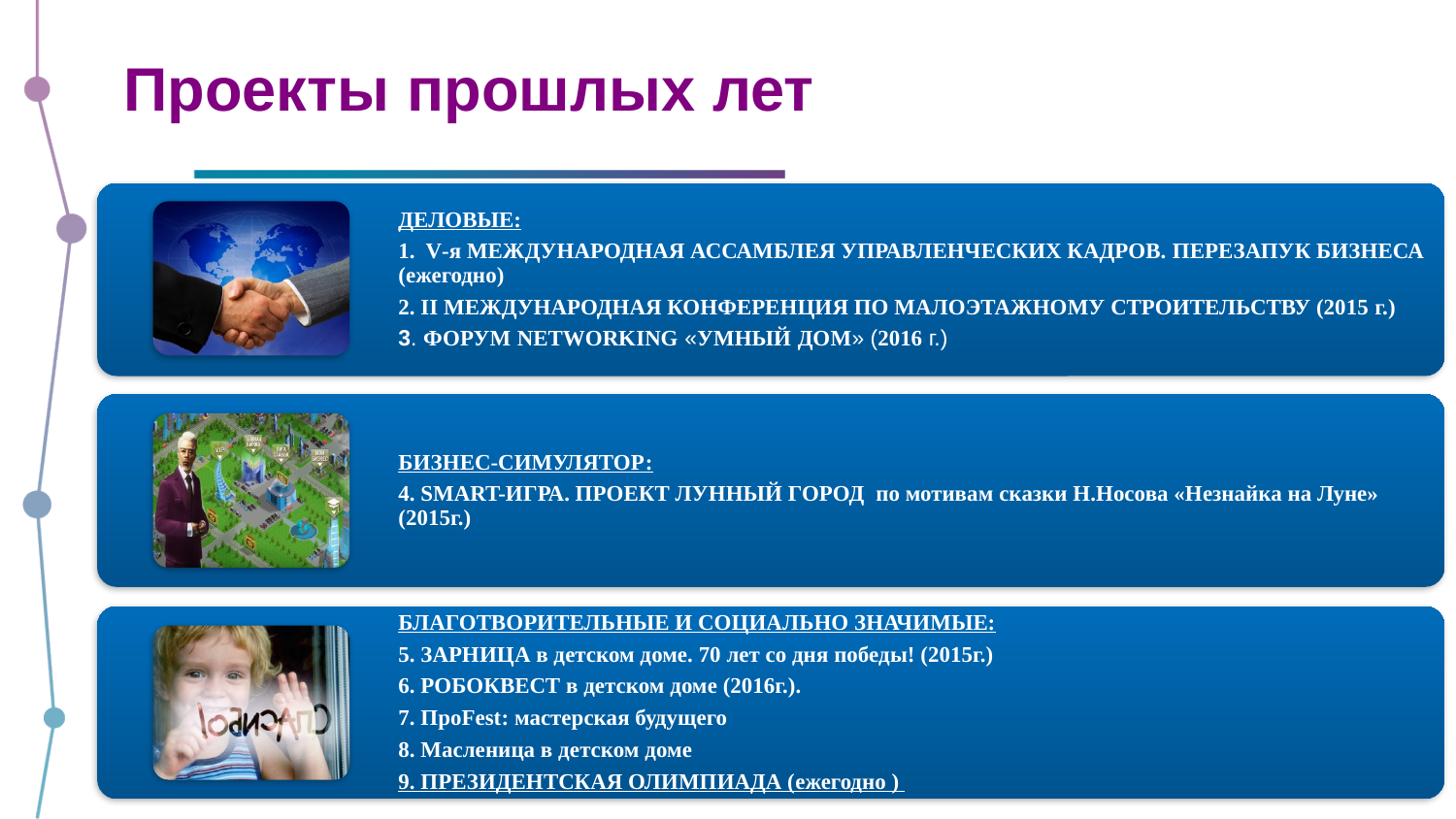

# Проекты прошлых лет
ДЕЛОВЫЕ:
1.  V-я Международная Ассамблея управленческих кадров. ПЕРЕЗАПУК БИЗНЕСА (ежегодно)
2. II Международная конференция по малоэтажному строительству (2015 г.)
3. Форум networking «Умный дом» (2016 г.)
БИЗНЕС-Симулятор:
4. SMART-игра. Проект ЛУННЫЙ ГОРОД  по мотивам сказки Н.Носова «Незнайка на Луне» (2015г.)
БЛАГОТВОРИТЕЛЬНЫЕ и Социально значимые:
5. ЗАРНИЦА в детском доме. 70 лет со дня победы! (2015г.)
6. РОБОКВЕСТ в детском доме (2016г.).
7. ПроFest: мастерская будущего
8. Масленица в детском доме
9. президентская олимпиада (ежегодно )